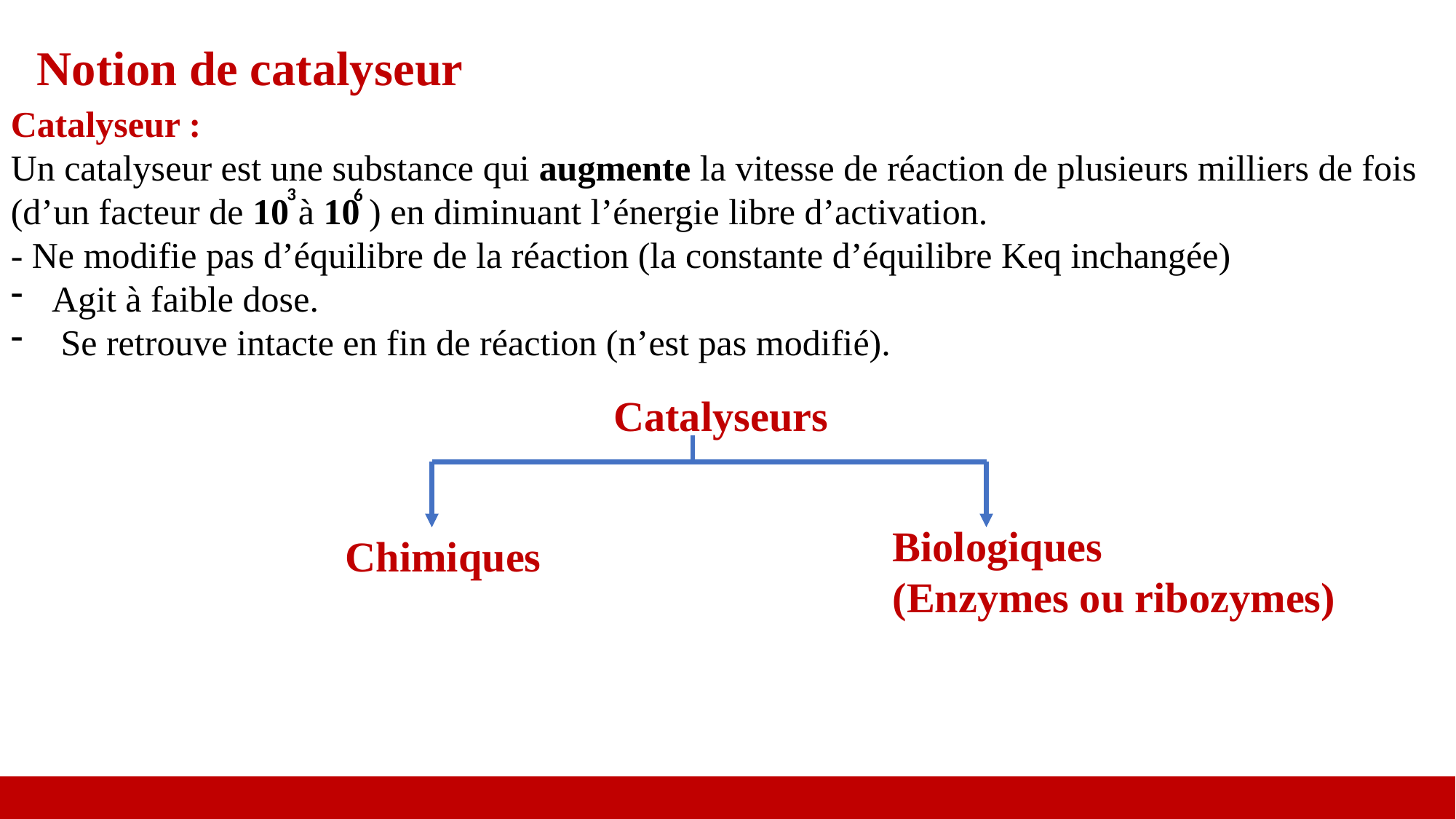

Notion de catalyseur
Catalyseur :
Un catalyseur est une substance qui augmente la vitesse de réaction de plusieurs milliers de fois (d’un facteur de 10 à 10 ) en diminuant l’énergie libre d’activation.
- Ne modifie pas d’équilibre de la réaction (la constante d’équilibre Keq inchangée)
Agit à faible dose.
 Se retrouve intacte en fin de réaction (n’est pas modifié).

3
6
Catalyseurs

Biologiques
(Enzymes ou ribozymes)
Chimiques